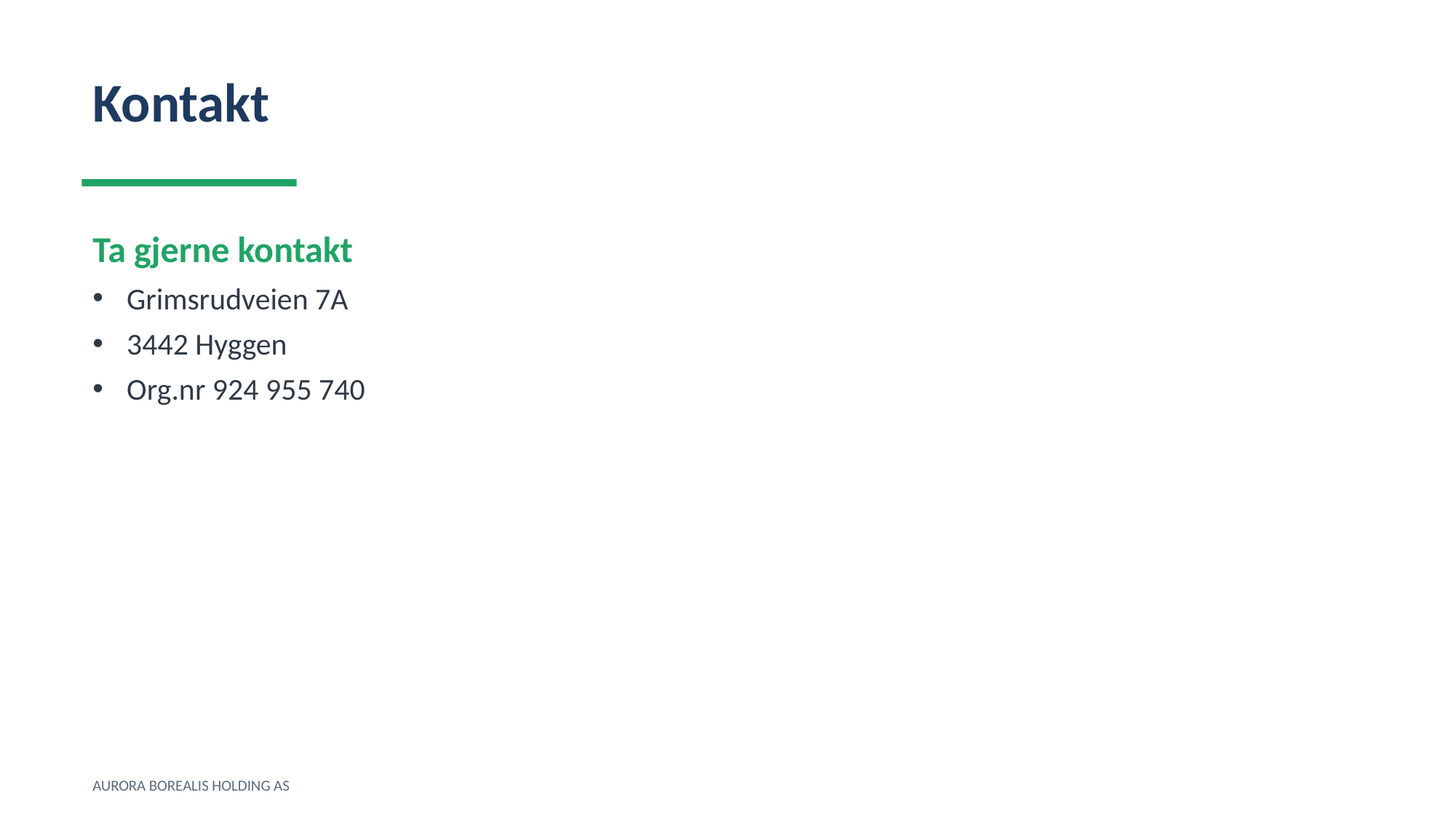

Kontakt

Ta gjerne kontakt
Grimsrudveien 7A
3442 Hyggen
Org.nr 924 955 740
AURORA BOREALIS HOLDING AS